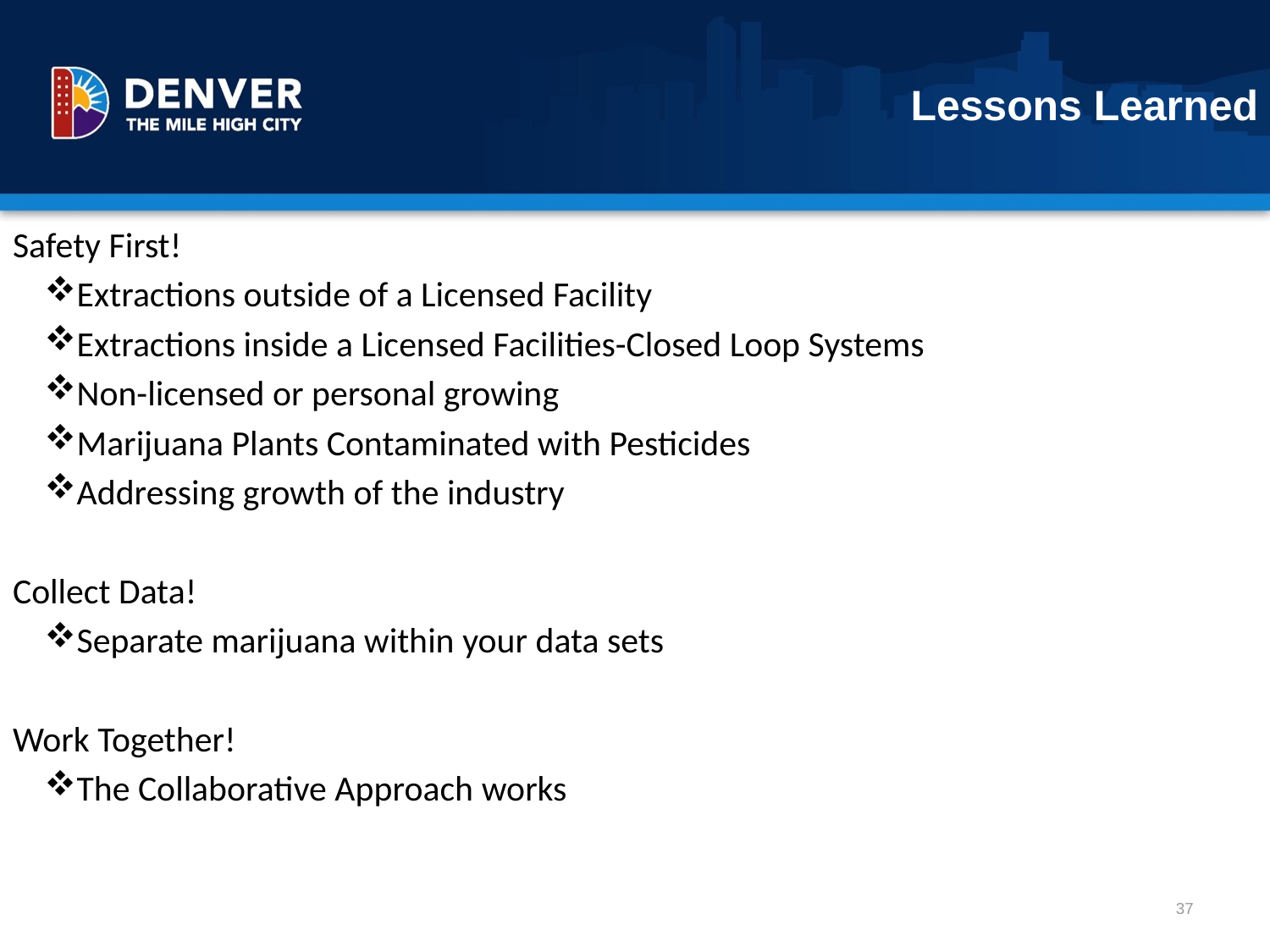

# Lessons Learned
Safety First!
Extractions outside of a Licensed Facility
Extractions inside a Licensed Facilities-Closed Loop Systems
Non-licensed or personal growing
Marijuana Plants Contaminated with Pesticides
Addressing growth of the industry

Collect Data!
Separate marijuana within your data sets

Work Together!
The Collaborative Approach works

37